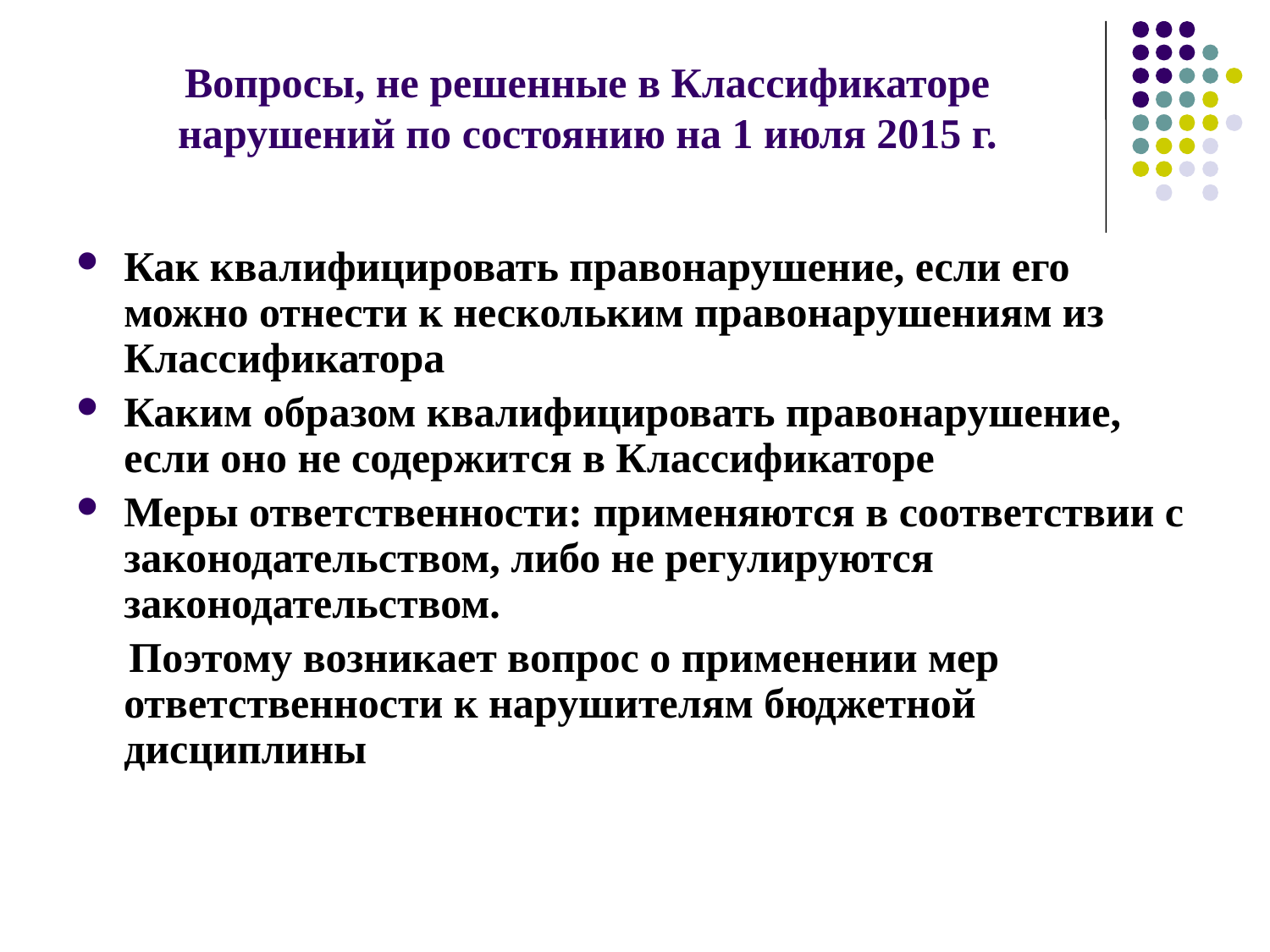

Как квалифицировать правонарушение, если его можно отнести к нескольким правонарушениям из Классификатора
Каким образом квалифицировать правонарушение, если оно не содержится в Классификаторе
Меры ответственности: применяются в соответствии с законодательством, либо не регулируются законодательством.
     Поэтому возникает вопрос о применении мер ответственности к нарушителям бюджетной дисциплины

Вопросы, не решенные в Классификаторе нарушений по состоянию на 1 июля 2015 г.